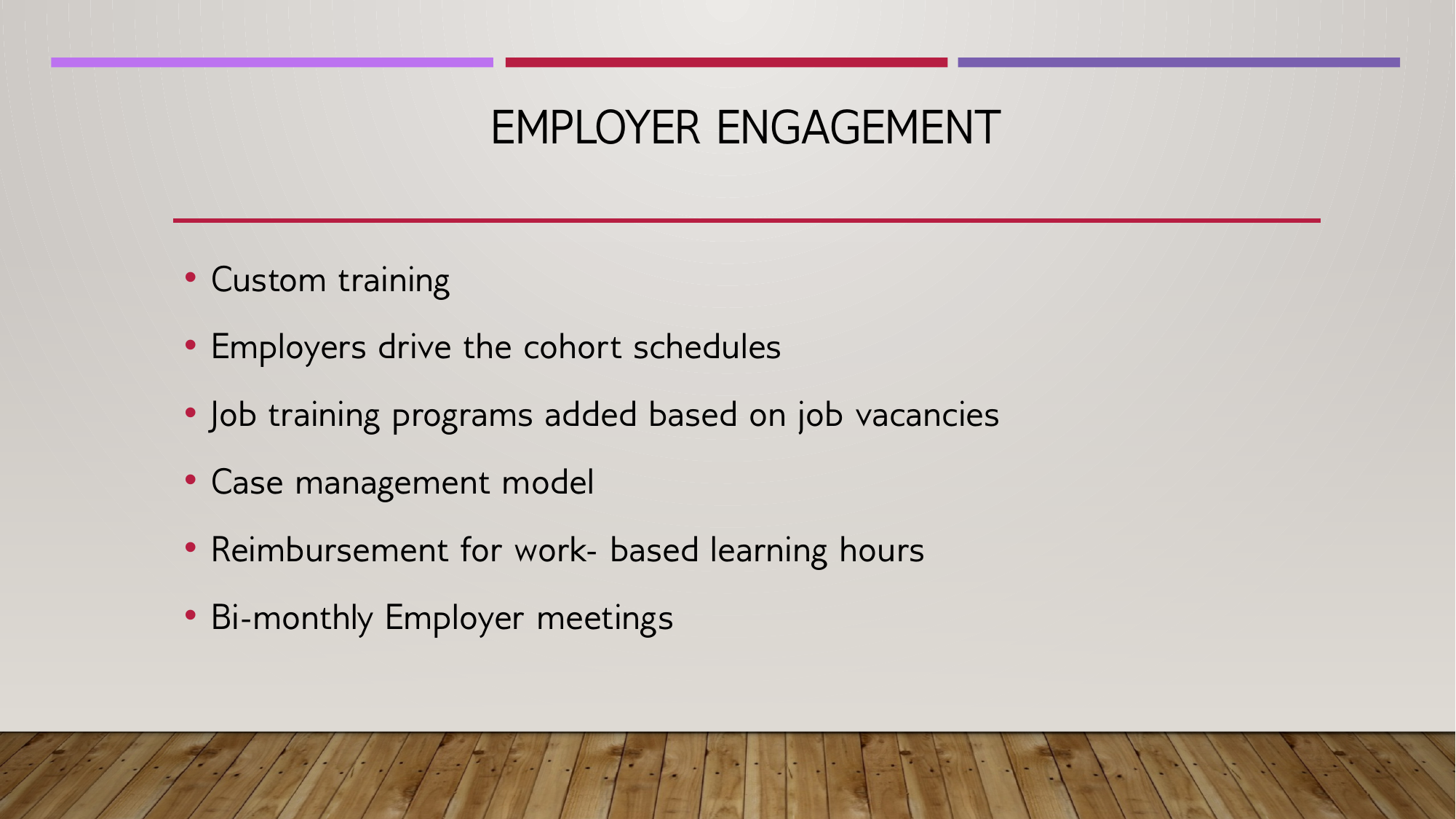

# Employer Engagement
Custom training
Employers drive the cohort schedules
Job training programs added based on job vacancies
Case management model
Reimbursement for work- based learning hours
Bi-monthly Employer meetings